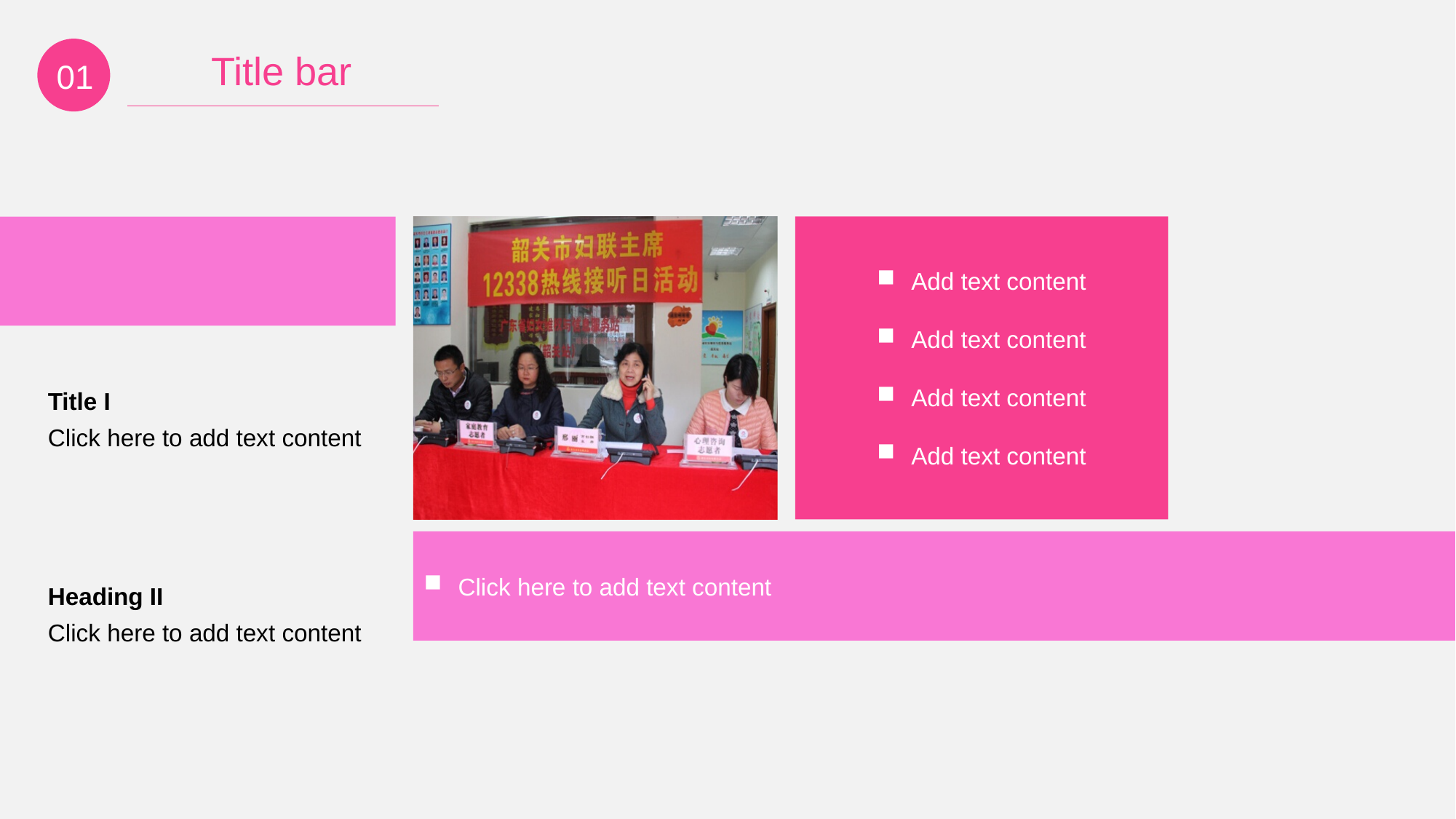

01
Title bar

Add text content

Add text content

Add text content

Add text content

Title I
Click here to add text content
Click here to add text content
Heading II
Click here to add text content